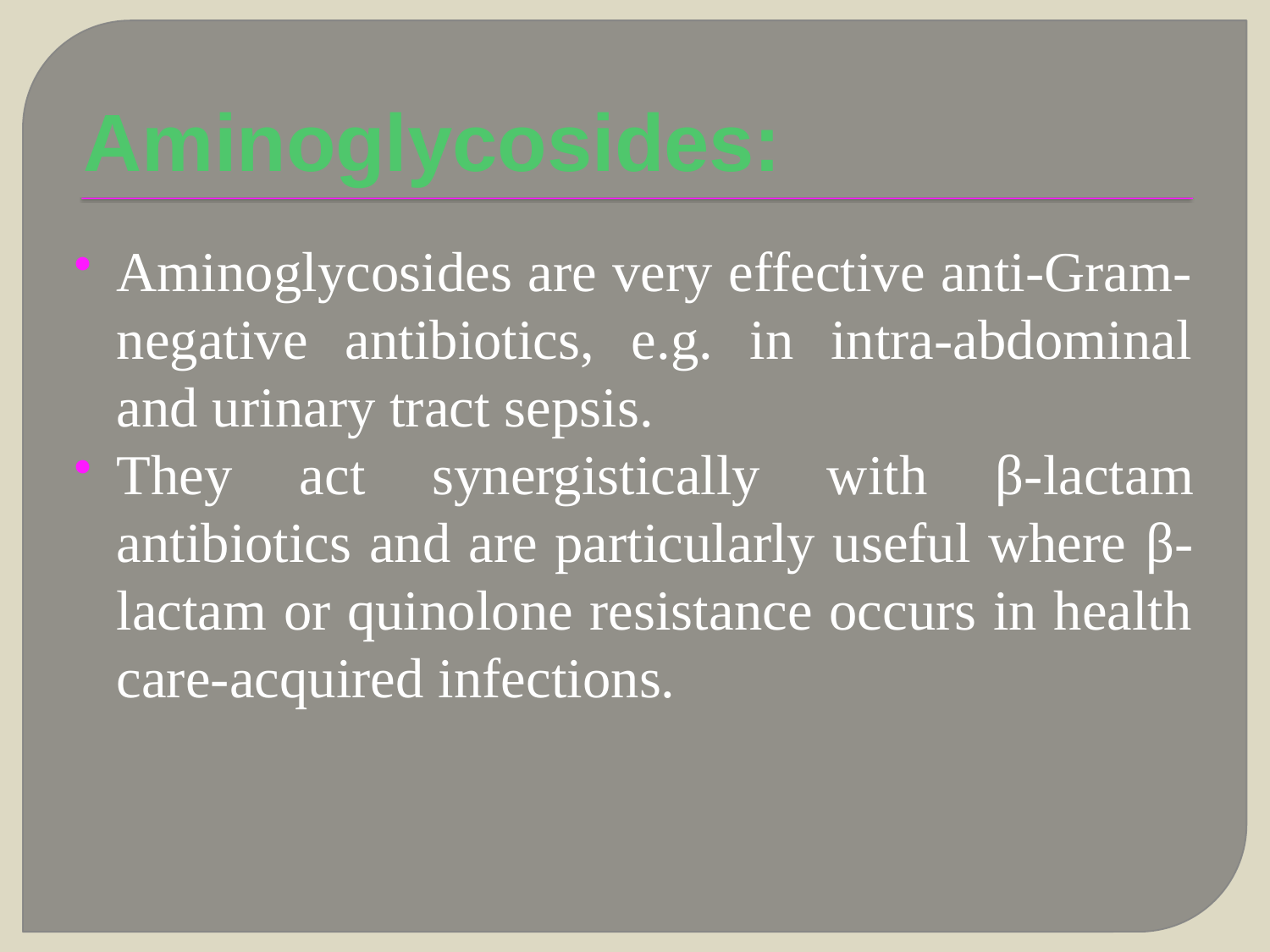

# Aminoglycosides:
Aminoglycosides are very effective anti-Gram-negative antibiotics, e.g. in intra-abdominal and urinary tract sepsis.
They act synergistically with β-lactam antibiotics and are particularly useful where β-lactam or quinolone resistance occurs in health care-acquired infections.